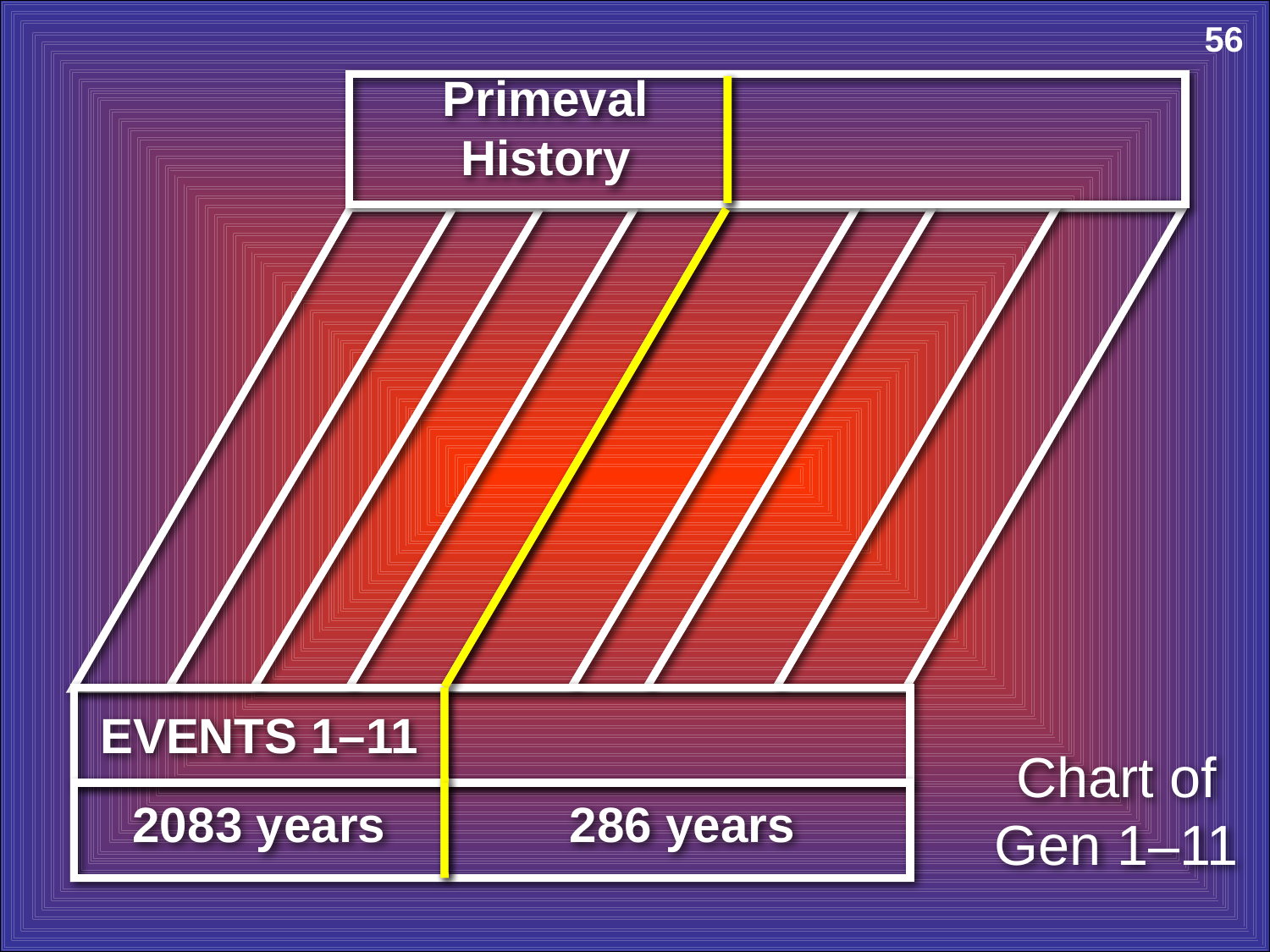

56
Primeval History

Chart of Gen 1–11

EVENTS 1–11

2083 years
286 years